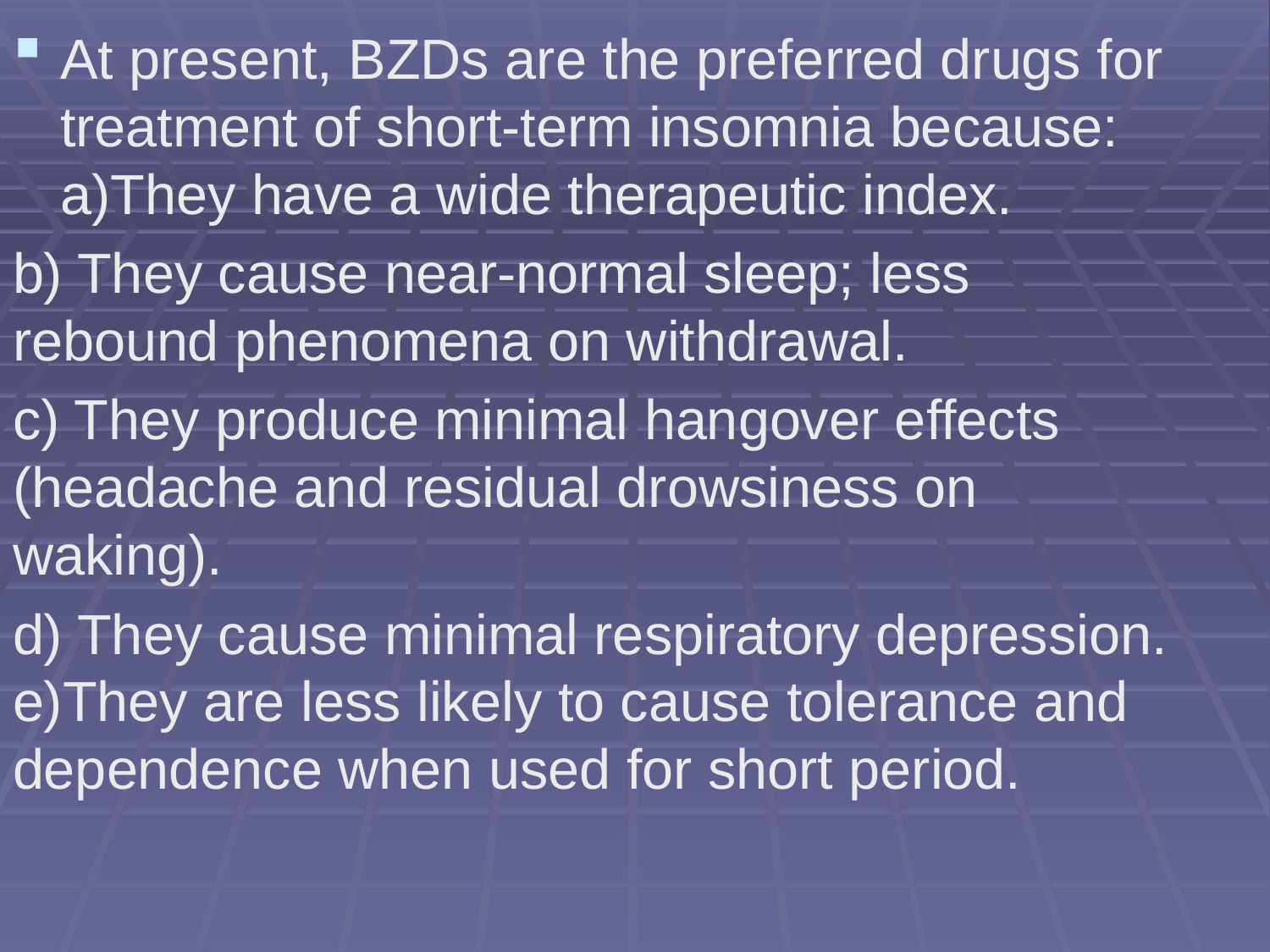

At present, BZDs are the preferred drugs for treatment of short-term insomnia because:  a)They have a wide therapeutic index.
b) They cause near-normal sleep; less rebound phenomena on withdrawal.
c) They produce minimal hangover effects (headache and residual drowsiness on waking).
d) They cause minimal respiratory depression.  e)They are less likely to cause tolerance and dependence when used for short period.
#